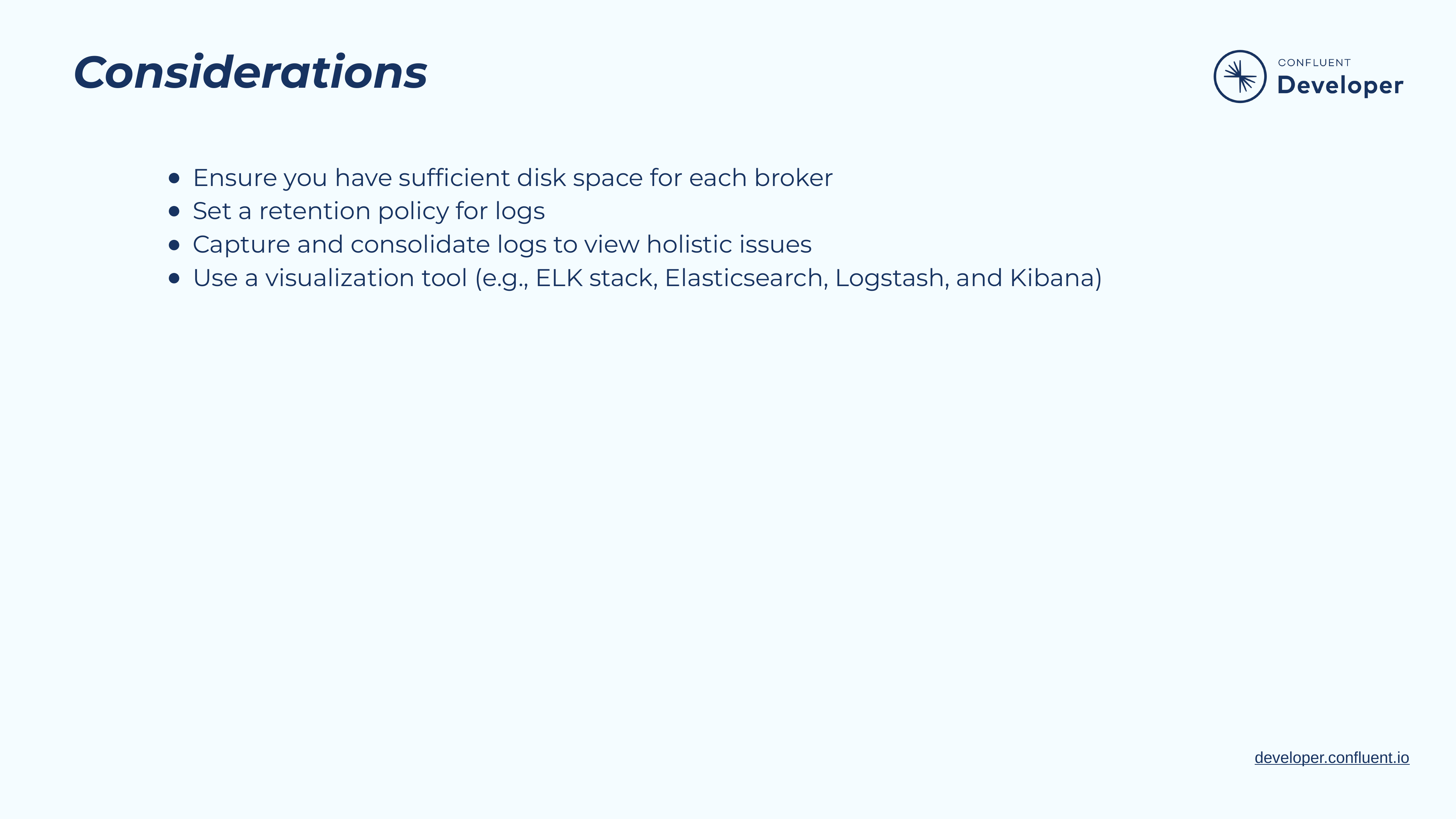

# Considerations
Ensure you have sufficient disk space for each broker
Set a retention policy for logs
Capture and consolidate logs to view holistic issues
Use a visualization tool (e.g., ELK stack, Elasticsearch, Logstash, and Kibana)